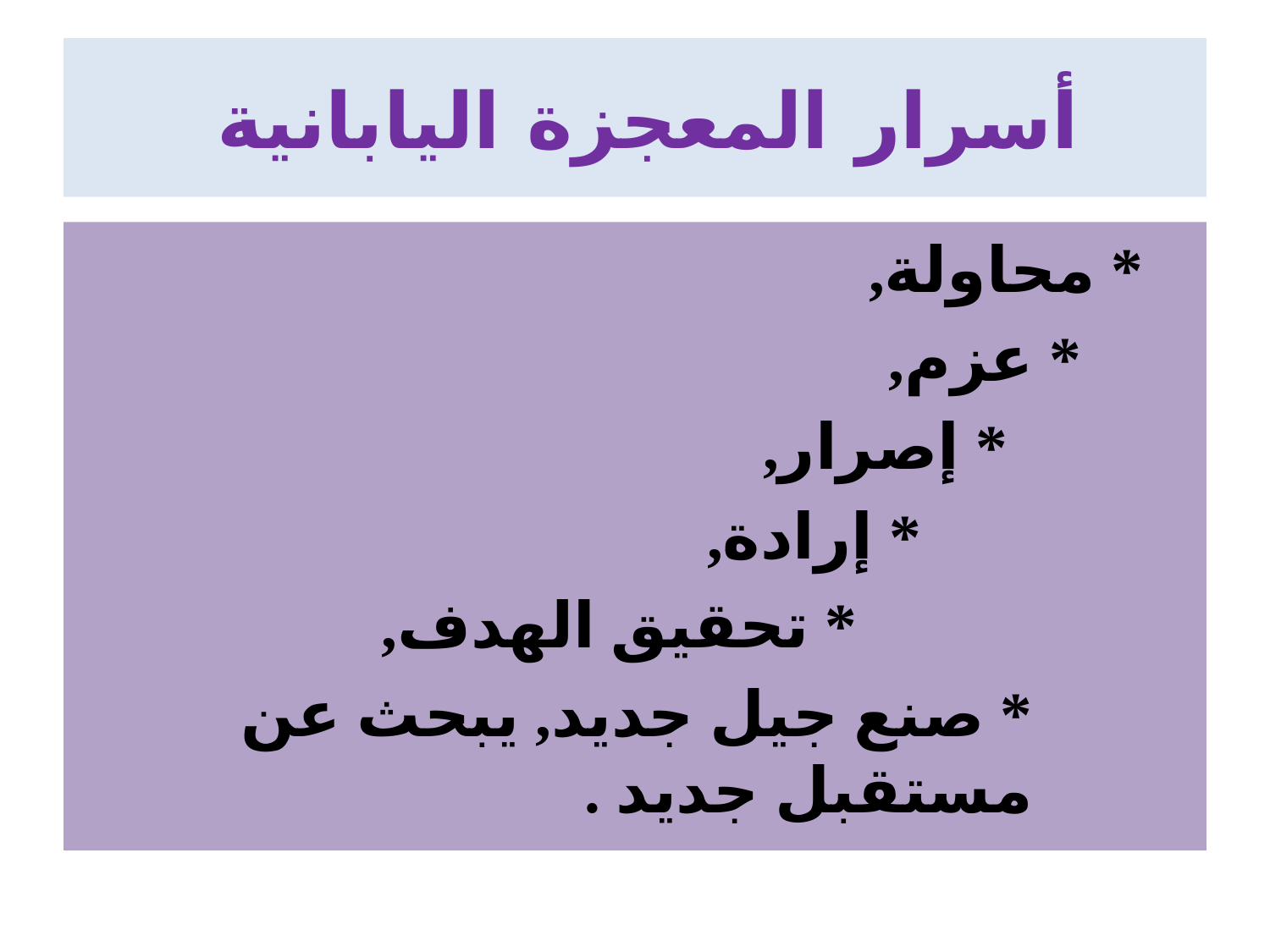

# أسرار المعجزة اليابانية
* محاولة,
* عزم,
* إصرار,
* إرادة,
* تحقيق الهدف,
* صنع جيل جديد, يبحث عن مستقبل جديد .